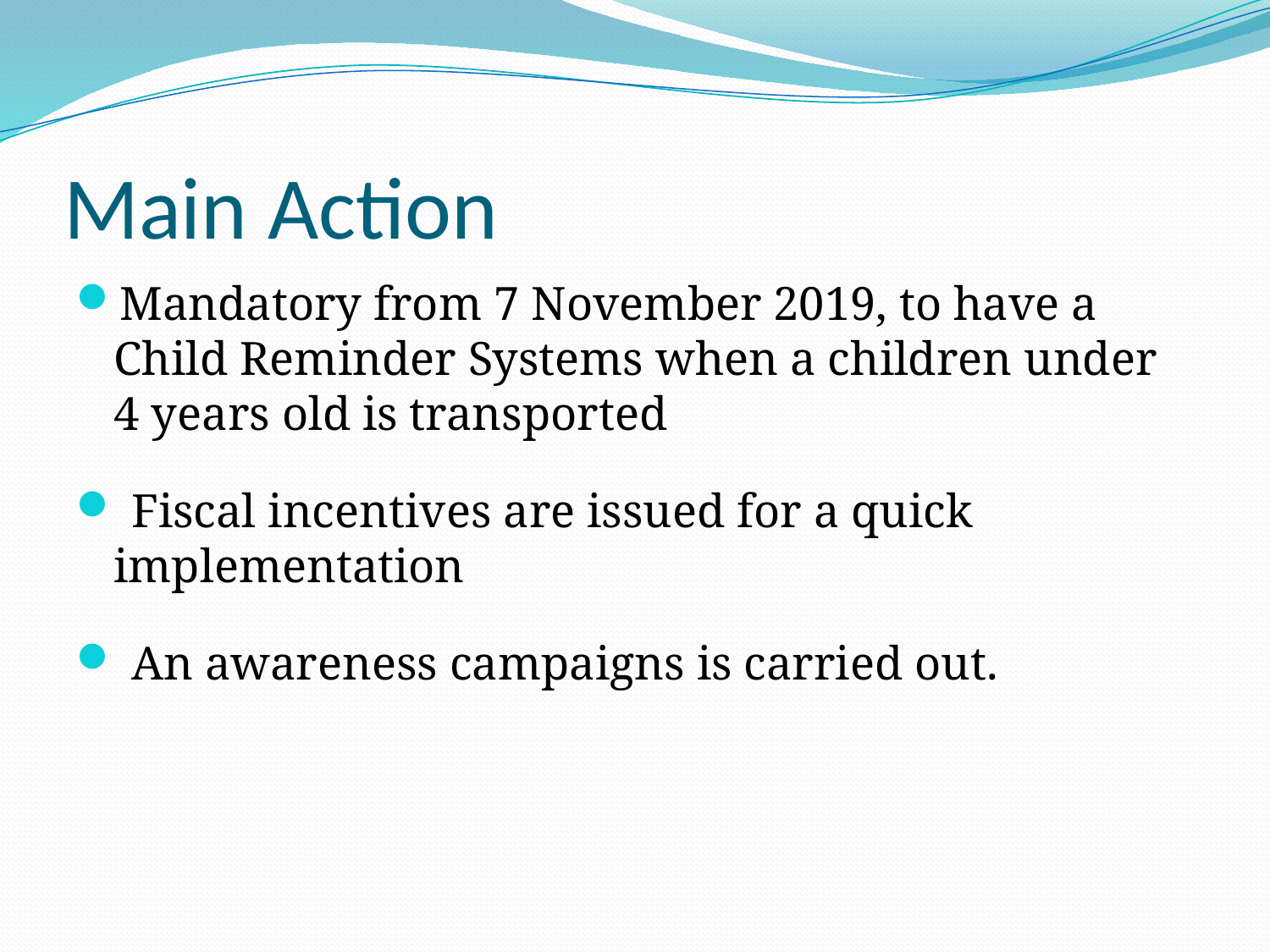

# Main Action
Mandatory from 7 November 2019, to have a Child Reminder Systems when a children under 4 years old is transported
 Fiscal incentives are issued for a quick implementation
 An awareness campaigns is carried out.